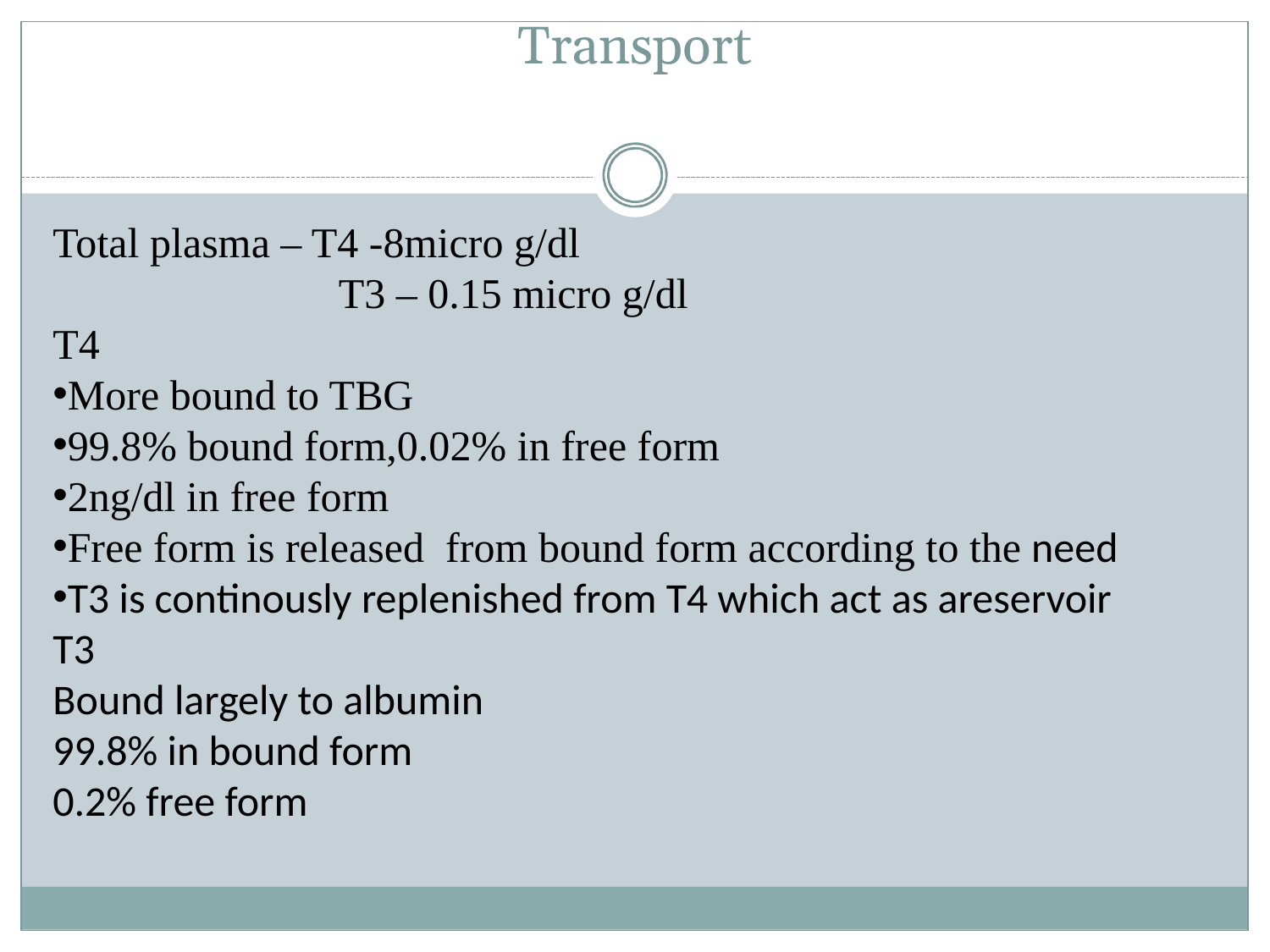

# Transport
Total plasma – T4 -8micro g/dl
                           T3 – 0.15 micro g/dl
T4
More bound to TBG
99.8% bound form,0.02% in free form
2ng/dl in free form
Free form is released  from bound form according to the need
T3 is continously replenished from T4 which act as areservoir
T3
Bound largely to albumin
99.8% in bound form
0.2% free form